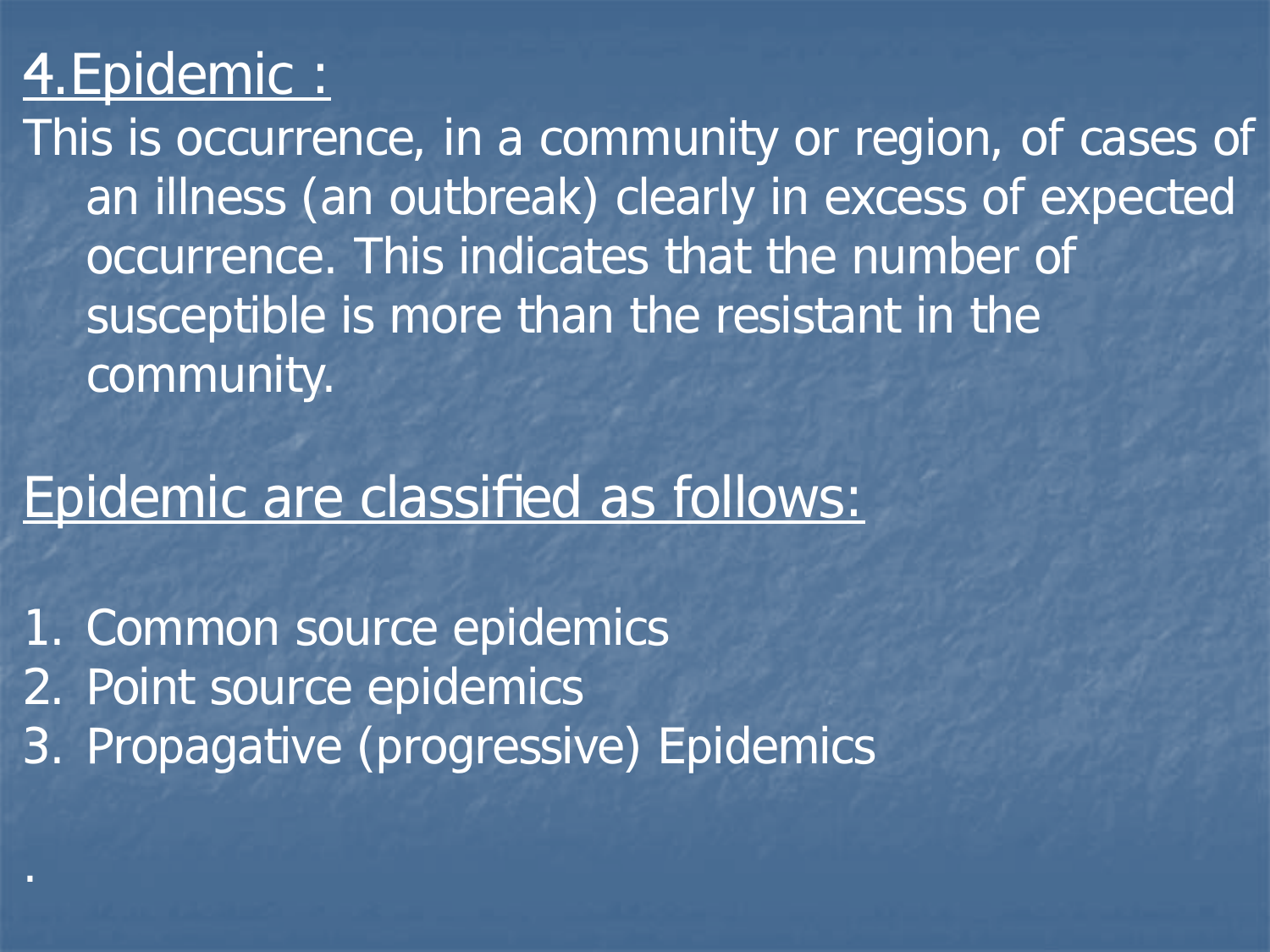

4.Epidemic :
This is occurrence, in a community or region, of cases of an illness (an outbreak) clearly in excess of expected occurrence. This indicates that the number of susceptible is more than the resistant in the community.

Epidemic are classified as follows:

Common source epidemics
Point source epidemics
Propagative (progressive) Epidemics

.